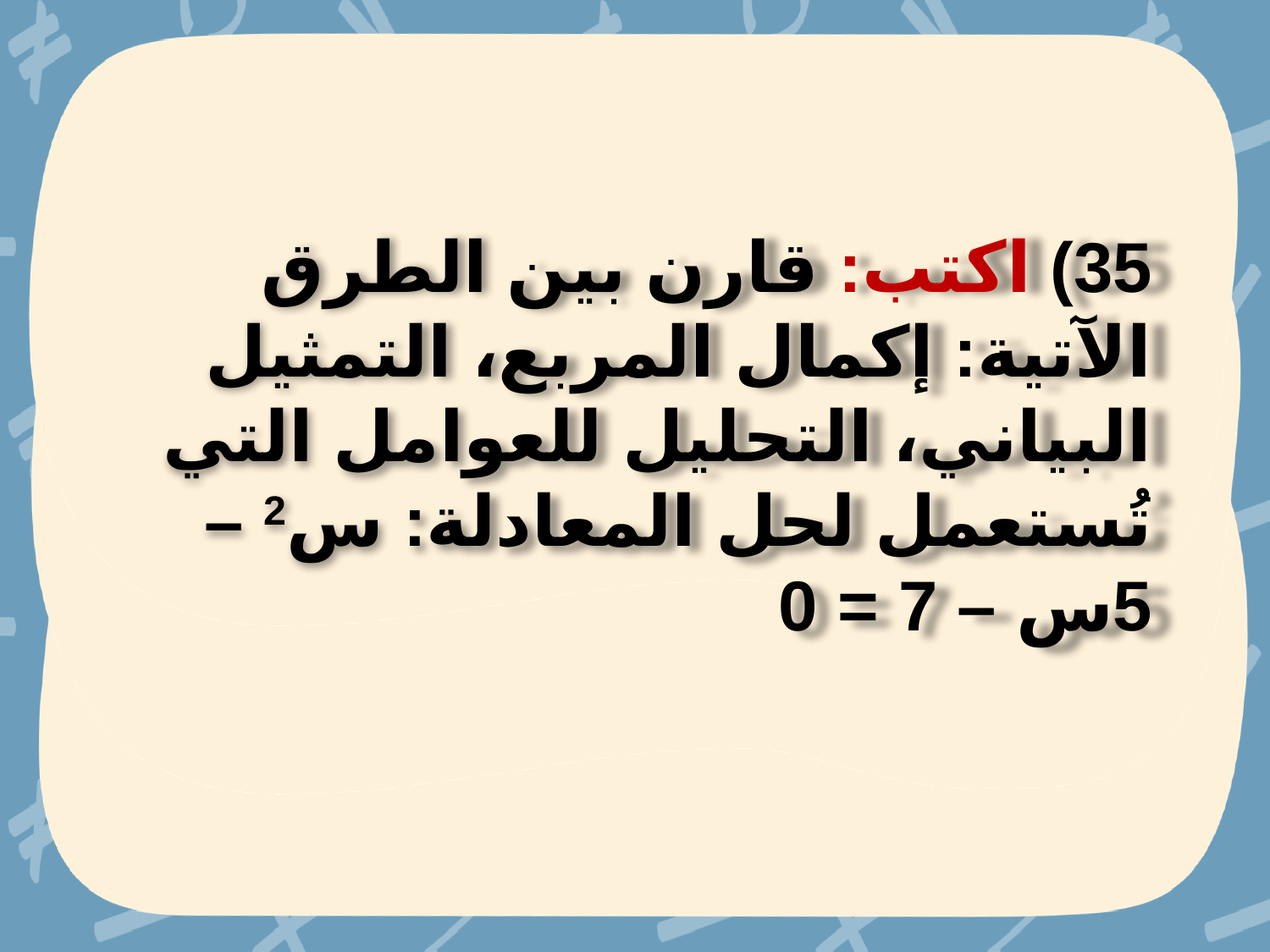

35) اكتب: قارن بين الطرق الآتية: إكمال المربع، التمثيل البياني، التحليل للعوامل التي تُستعمل لحل المعادلة: س2 – 5س – 7 = 0